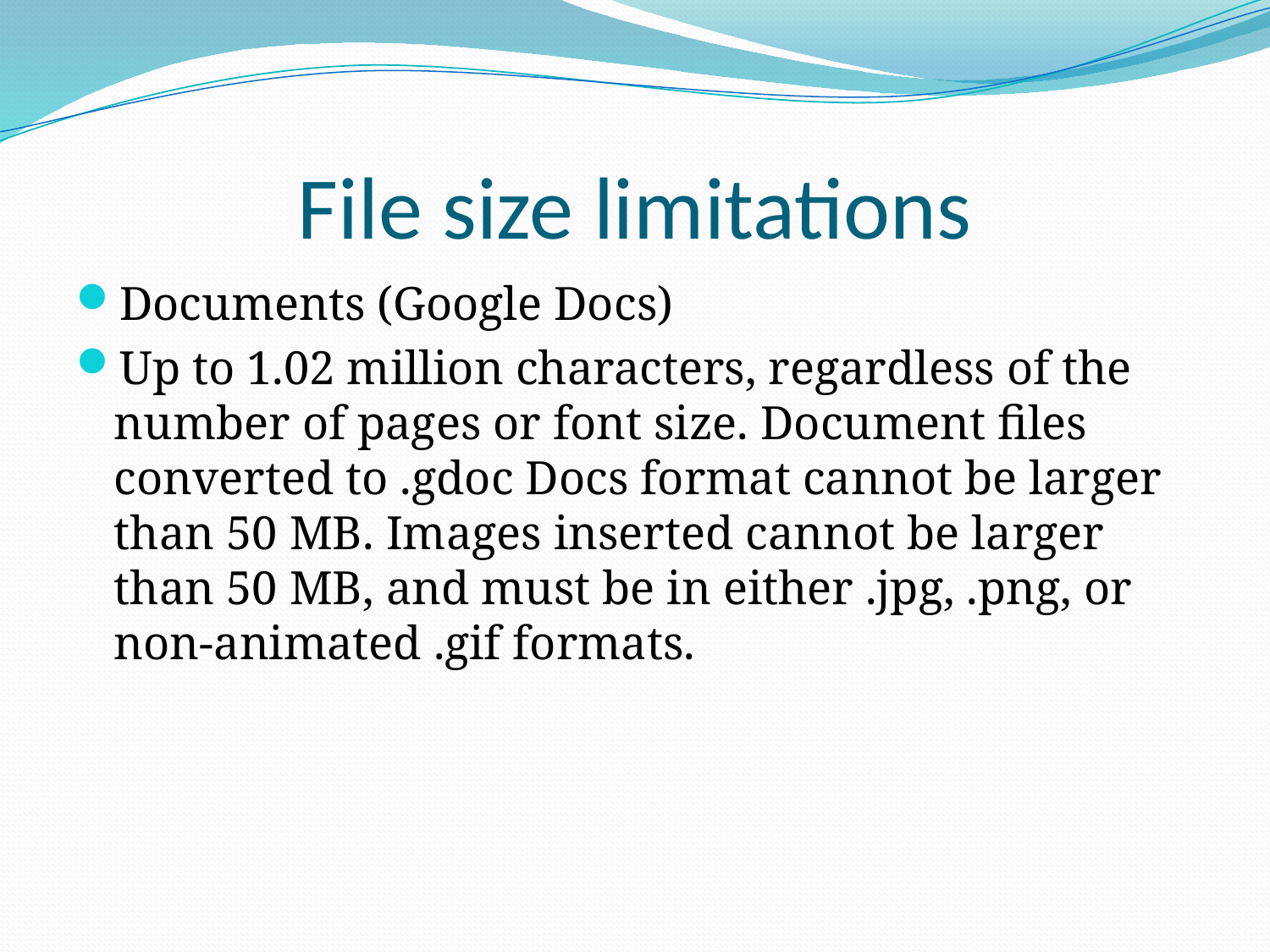

# File size limitations
Documents (Google Docs)
Up to 1.02 million characters, regardless of the number of pages or font size. Document files converted to .gdoc Docs format cannot be larger than 50 MB. Images inserted cannot be larger than 50 MB, and must be in either .jpg, .png, or non-animated .gif formats.